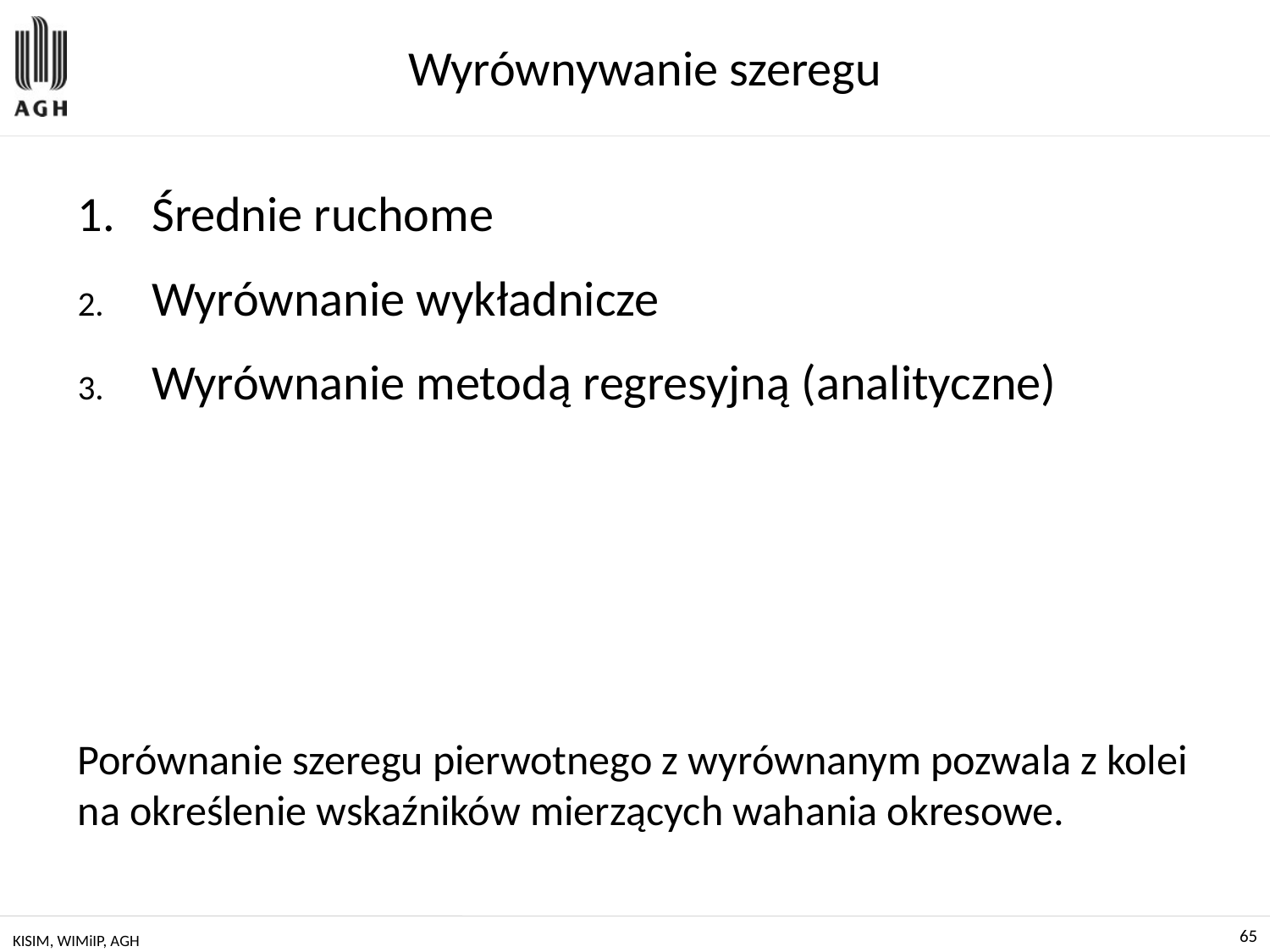

# Wyrównywanie szeregu
Średnie ruchome
Wyrównanie wykładnicze
Wyrównanie metodą regresyjną (analityczne)
Porównanie szeregu pierwotnego z wyrównanym pozwala z kolei na określenie wskaźników mierzących wahania okresowe.

KISIM, WIMiIP, AGH